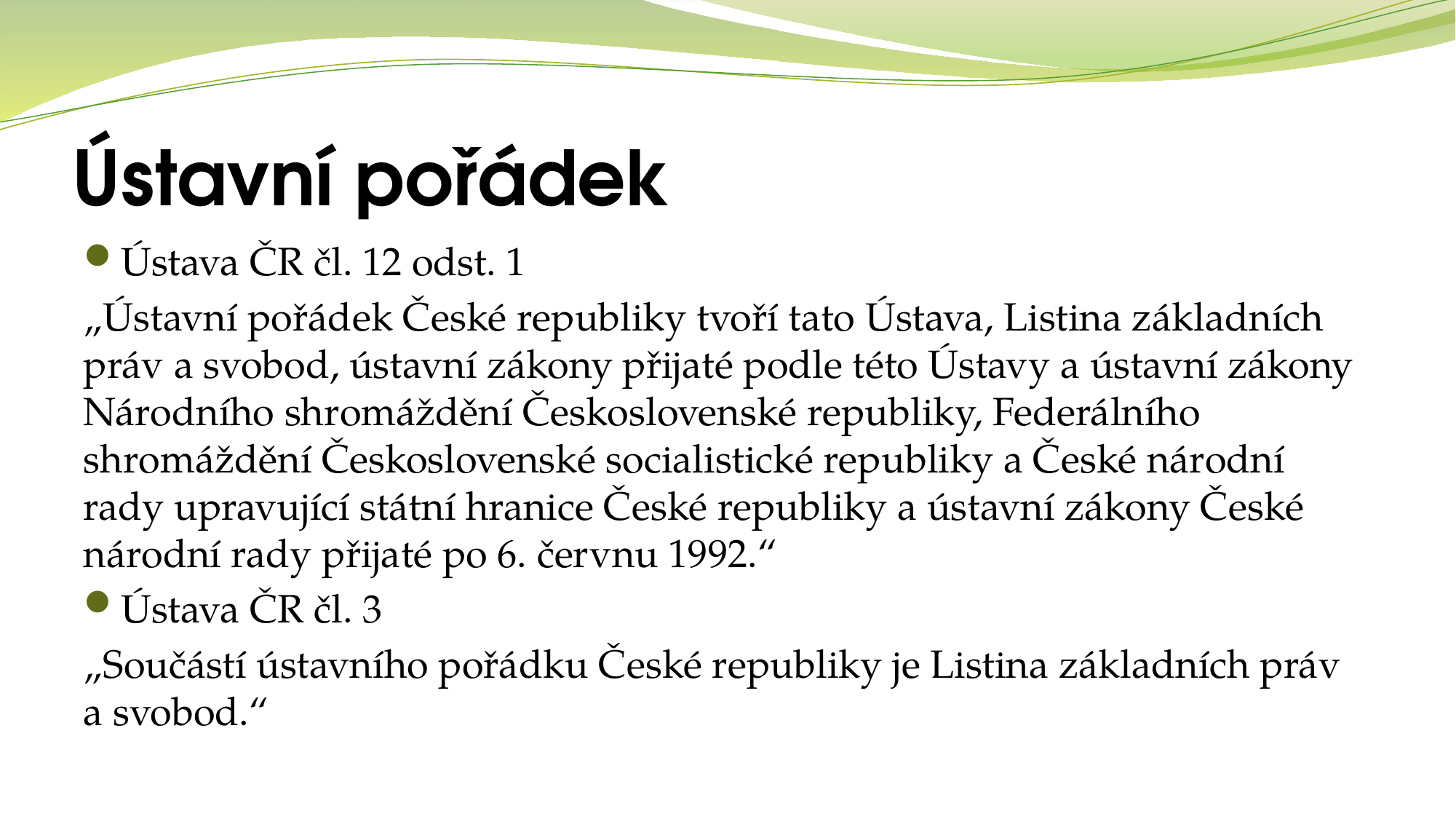

# Ústavní pořádek
Ústava ČR čl. 12 odst. 1
„Ústavní pořádek České republiky tvoří tato Ústava, Listina základních práv a svobod, ústavní zákony přijaté podle této Ústavy a ústavní zákony Národního shromáždění Československé republiky, Federálního shromáždění Československé socialistické republiky a České národní rady upravující státní hranice České republiky a ústavní zákony České národní rady přijaté po 6. červnu 1992.“
Ústava ČR čl. 3
„Součástí ústavního pořádku České republiky je Listina základních práv a svobod.“